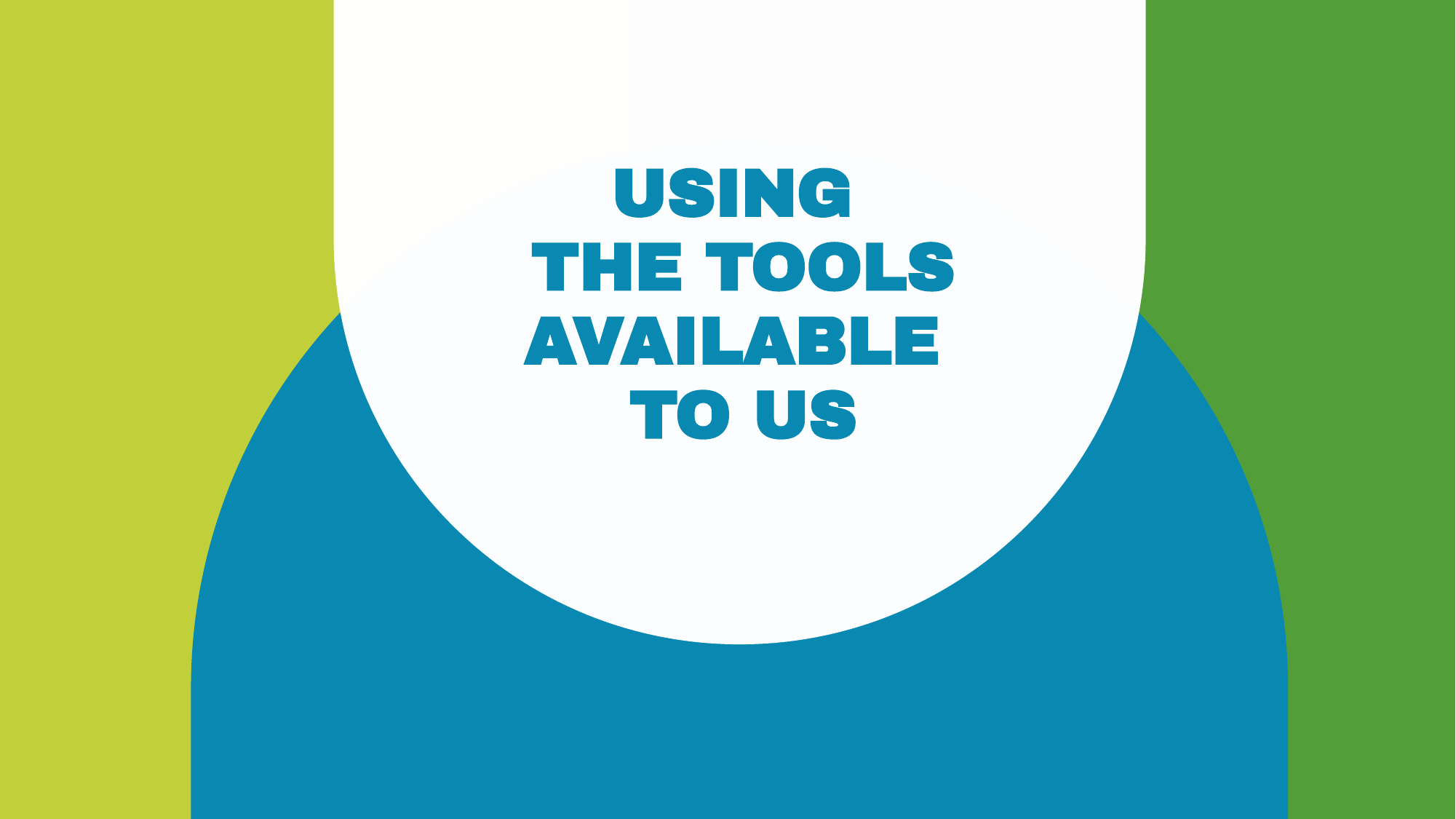

# Using the tools available to us